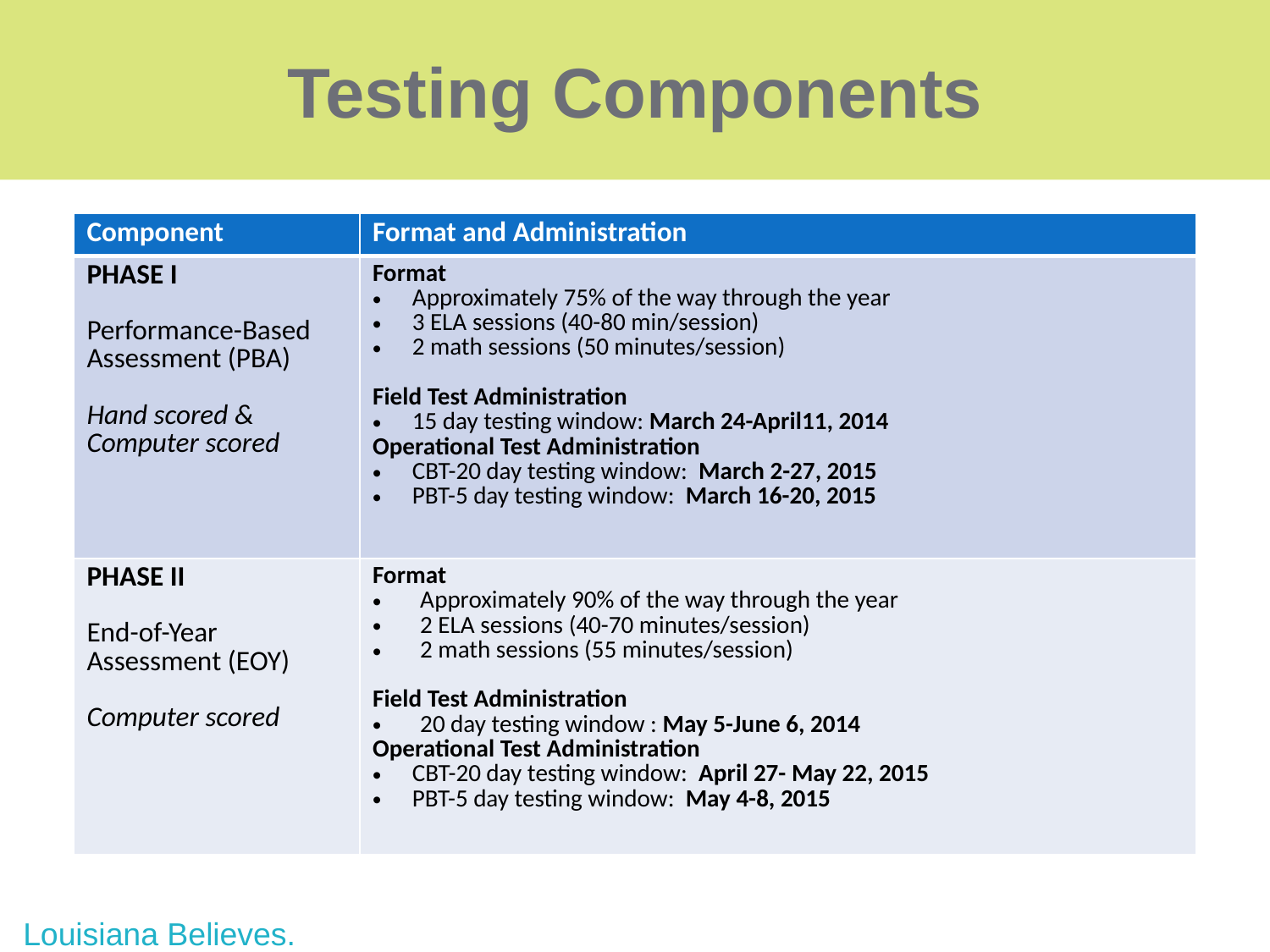

# Testing Components
| Component | Format and Administration |
| --- | --- |
| PHASE I Performance-Based Assessment (PBA) Hand scored & Computer scored | Format Approximately 75% of the way through the year 3 ELA sessions (40-80 min/session) 2 math sessions (50 minutes/session) Field Test Administration 15 day testing window: March 24-April11, 2014 Operational Test Administration CBT-20 day testing window: March 2-27, 2015 PBT-5 day testing window: March 16-20, 2015 |
| PHASE II End-of-Year Assessment (EOY) Computer scored | Format Approximately 90% of the way through the year 2 ELA sessions (40-70 minutes/session) 2 math sessions (55 minutes/session) Field Test Administration 20 day testing window : May 5-June 6, 2014 Operational Test Administration CBT-20 day testing window: April 27- May 22, 2015 PBT-5 day testing window: May 4-8, 2015 |
Louisiana Believes.